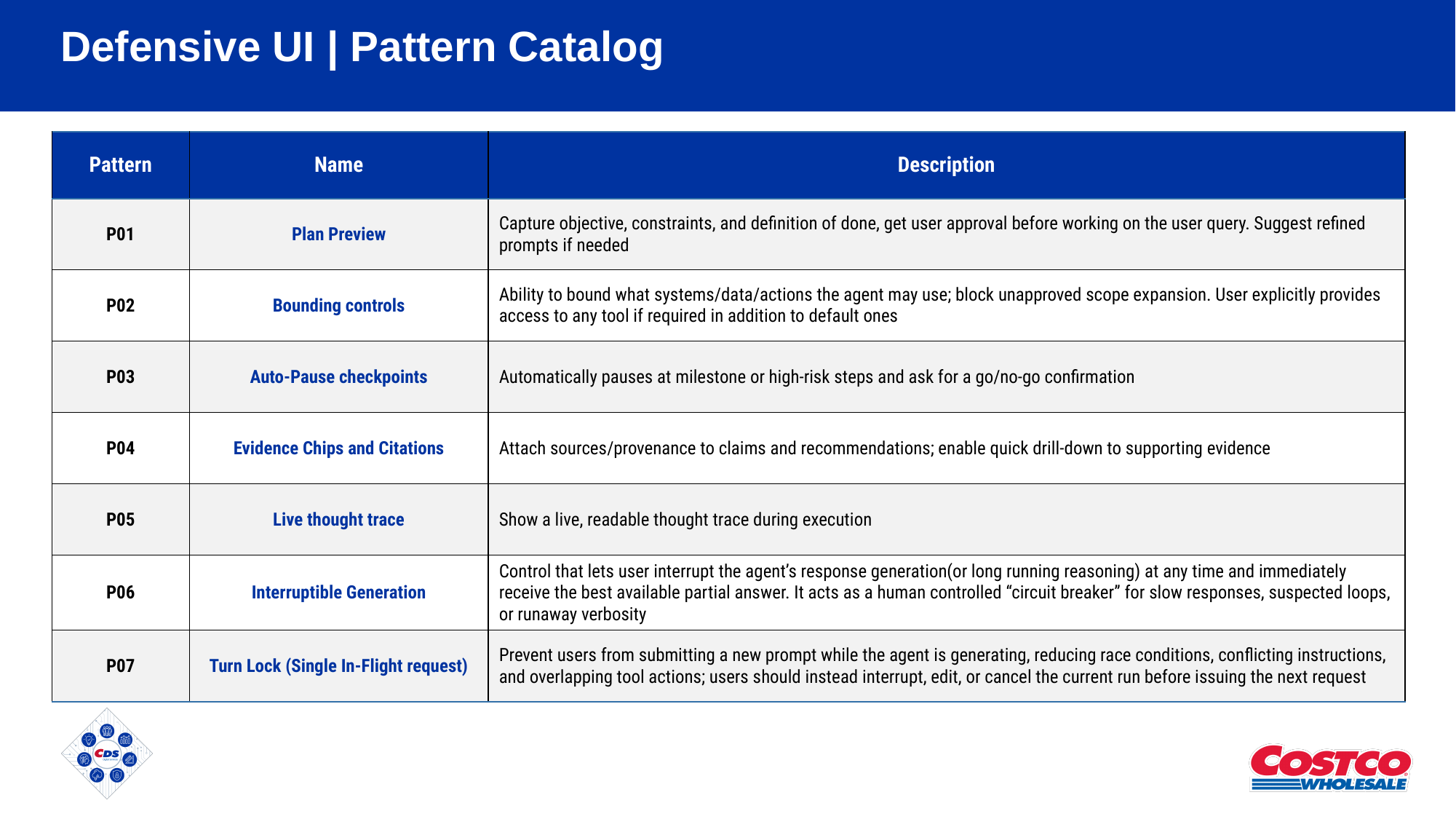

# Defensive UI | Pattern Catalog
| Pattern | Name | Description |
| --- | --- | --- |
| P01 | Plan Preview | Capture objective, constraints, and definition of done, get user approval before working on the user query. Suggest refined prompts if needed |
| P02 | Bounding controls | Ability to bound what systems/data/actions the agent may use; block unapproved scope expansion. User explicitly provides access to any tool if required in addition to default ones |
| P03 | Auto-Pause checkpoints | Automatically pauses at milestone or high-risk steps and ask for a go/no-go confirmation |
| P04 | Evidence Chips and Citations | Attach sources/provenance to claims and recommendations; enable quick drill-down to supporting evidence |
| P05 | Live thought trace | Show a live, readable thought trace during execution |
| P06 | Interruptible Generation | Control that lets user interrupt the agent’s response generation(or long running reasoning) at any time and immediately receive the best available partial answer. It acts as a human controlled “circuit breaker” for slow responses, suspected loops, or runaway verbosity |
| P07 | Turn Lock (Single In-Flight request) | Prevent users from submitting a new prompt while the agent is generating, reducing race conditions, conflicting instructions, and overlapping tool actions; users should instead interrupt, edit, or cancel the current run before issuing the next request |